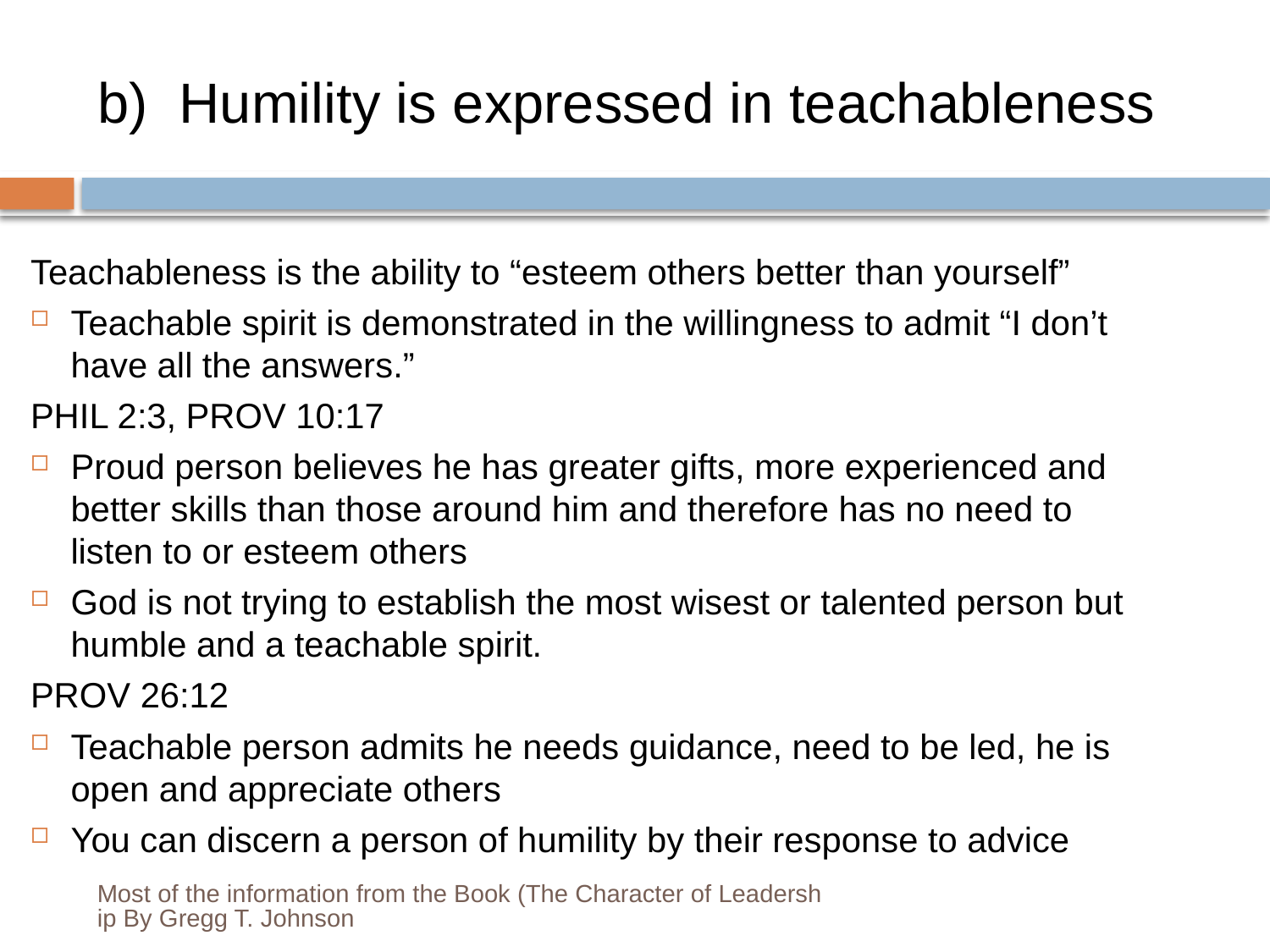

# b)  Humility is expressed in teachableness
Teachableness is the ability to “esteem others better than yourself”
Teachable spirit is demonstrated in the willingness to admit “I don’t have all the answers.”
PHIL 2:3, PROV 10:17
Proud person believes he has greater gifts, more experienced and better skills than those around him and therefore has no need to listen to or esteem others
God is not trying to establish the most wisest or talented person but humble and a teachable spirit.
PROV 26:12
Teachable person admits he needs guidance, need to be led, he is open and appreciate others
You can discern a person of humility by their response to advice

Most of the information from the Book (The Character of Leadership By Gregg T. Johnson